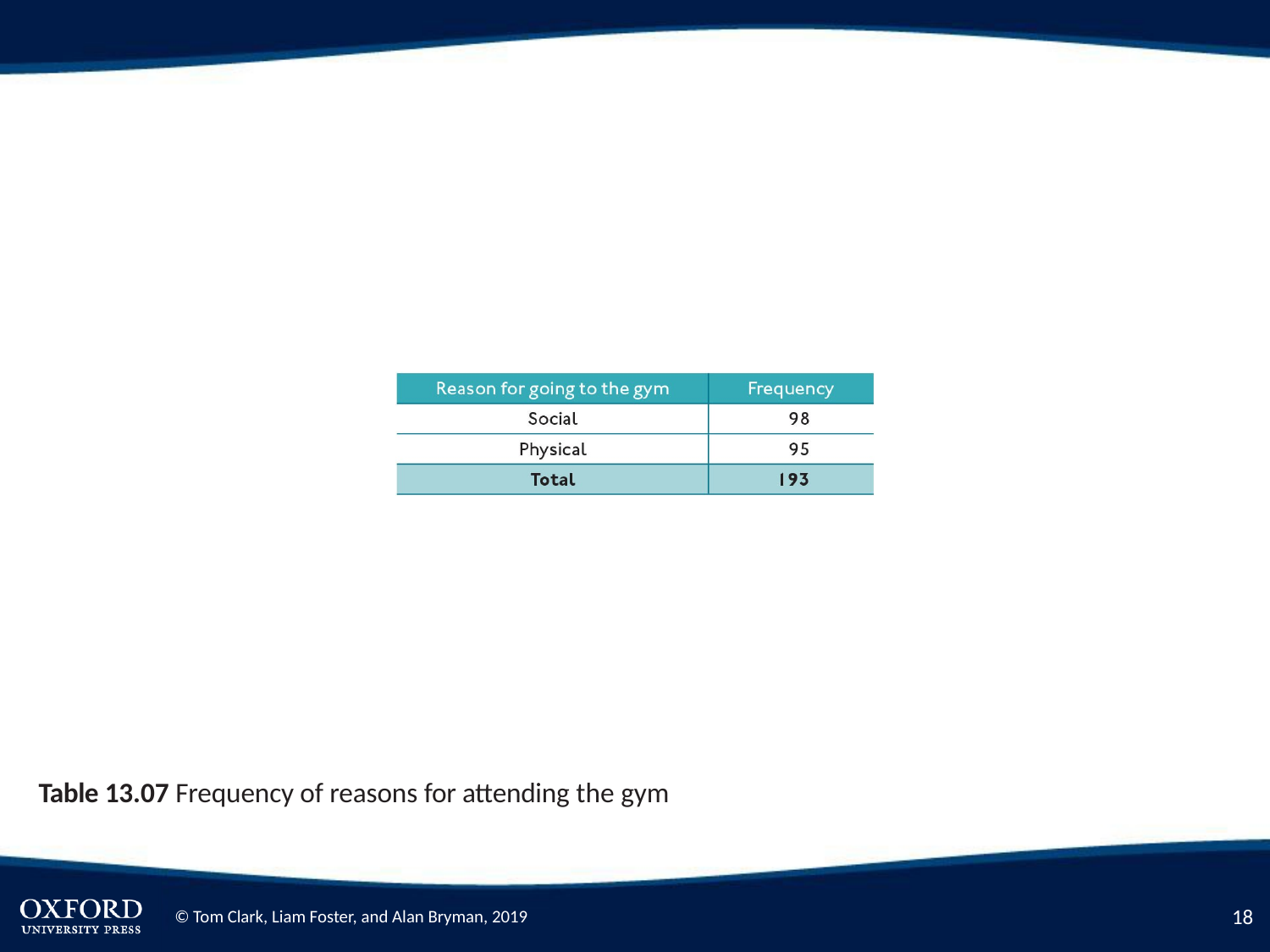

Table 13.07 Frequency of reasons for attending the gym
18
© Tom Clark, Liam Foster, and Alan Bryman, 2019